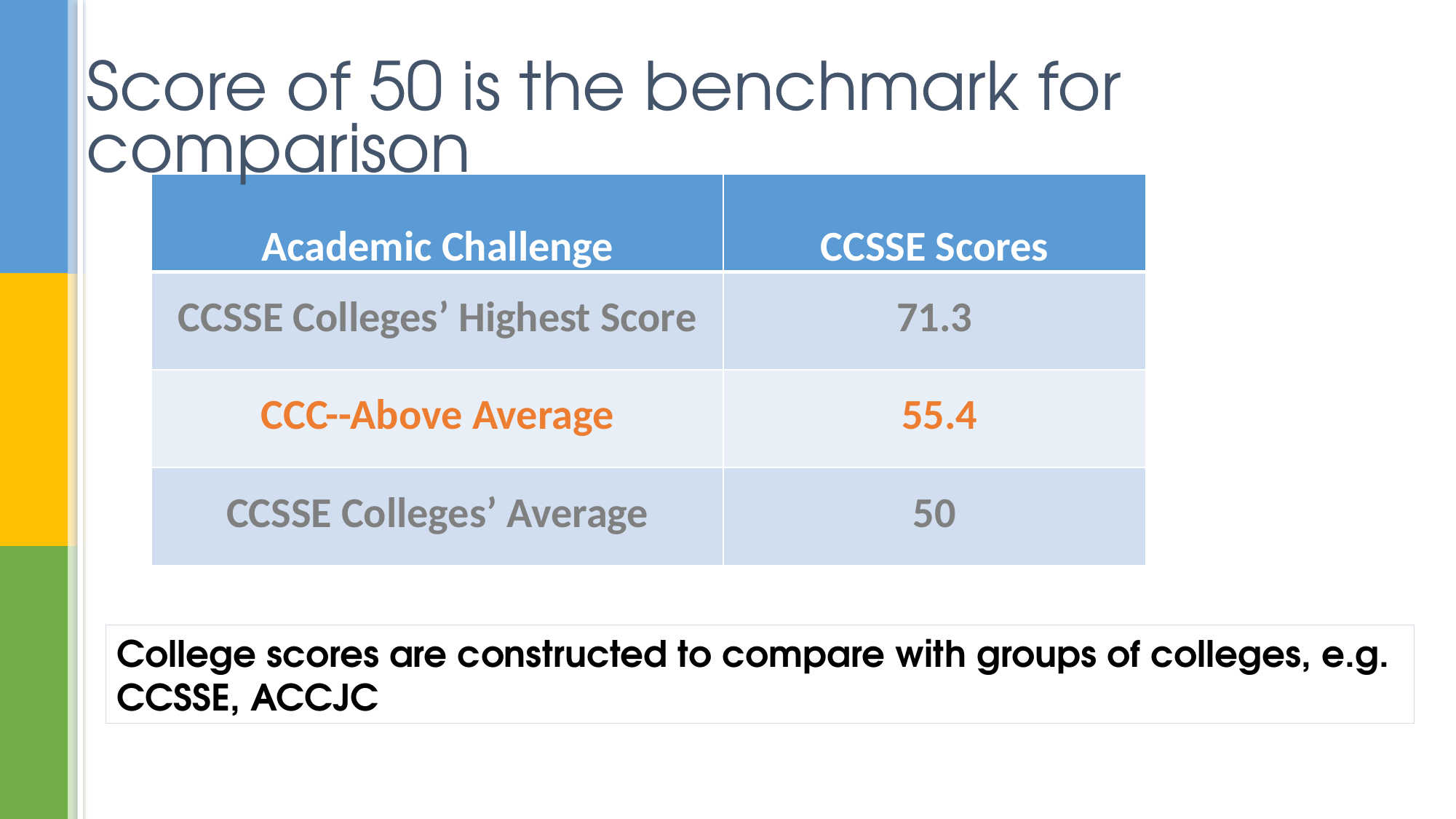

# Score of 50 is the benchmark for comparison
| Academic Challenge | CCSSE Scores |
| --- | --- |
| CCSSE Colleges’ Highest Score | 71.3 |
| CCC--Above Average | 55.4 |
| CCSSE Colleges’ Average | 50 |
College scores are constructed to compare with groups of colleges, e.g. CCSSE, ACCJC